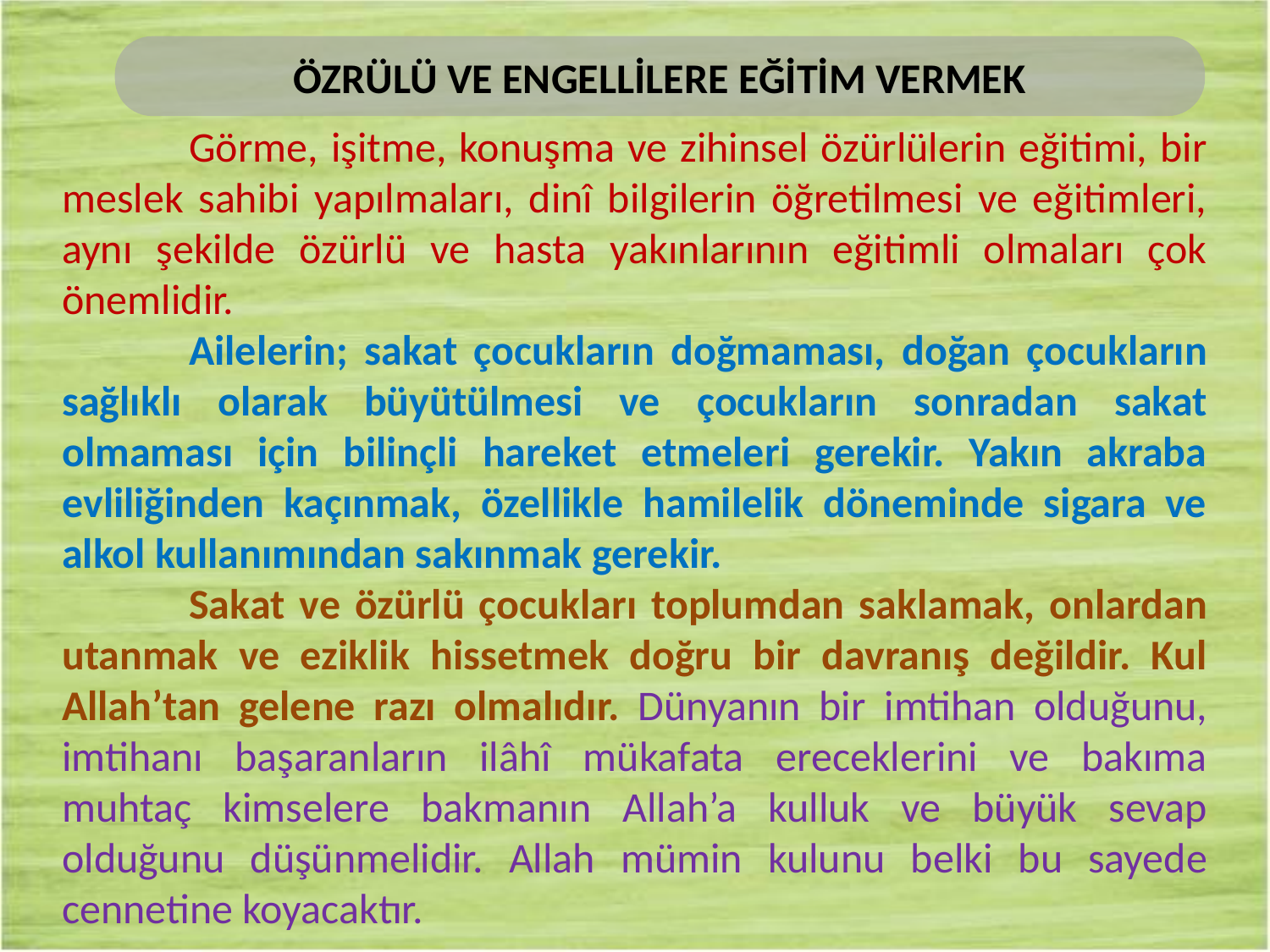

ÖZRÜLÜ VE ENGELLİLERE EĞİTİM VERMEK
	Görme, işitme, konuşma ve zihinsel özürlülerin eğitimi, bir meslek sahibi yapılmaları, dinî bilgilerin öğretilmesi ve eğitimleri, aynı şekilde özürlü ve hasta yakınlarının eğitimli olmaları çok önemlidir.
	Ailelerin; sakat çocukların doğmaması, doğan çocukların sağlıklı olarak büyütülmesi ve çocukların sonradan sakat olmaması için bilinçli hareket etmeleri gerekir. Yakın akraba evliliğinden kaçınmak, özellikle hamilelik döneminde sigara ve alkol kullanımından sakınmak gerekir.
	Sakat ve özürlü çocukları toplumdan saklamak, onlardan utanmak ve eziklik hissetmek doğru bir davranış değildir. Kul Allah’tan gelene razı olmalıdır. Dünyanın bir imtihan olduğunu, imtihanı başaranların ilâhî mükafata ereceklerini ve bakıma muhtaç kimselere bakmanın Allah’a kulluk ve büyük sevap olduğunu düşünmelidir. Allah mümin kulunu belki bu sayede cennetine koyacaktır.